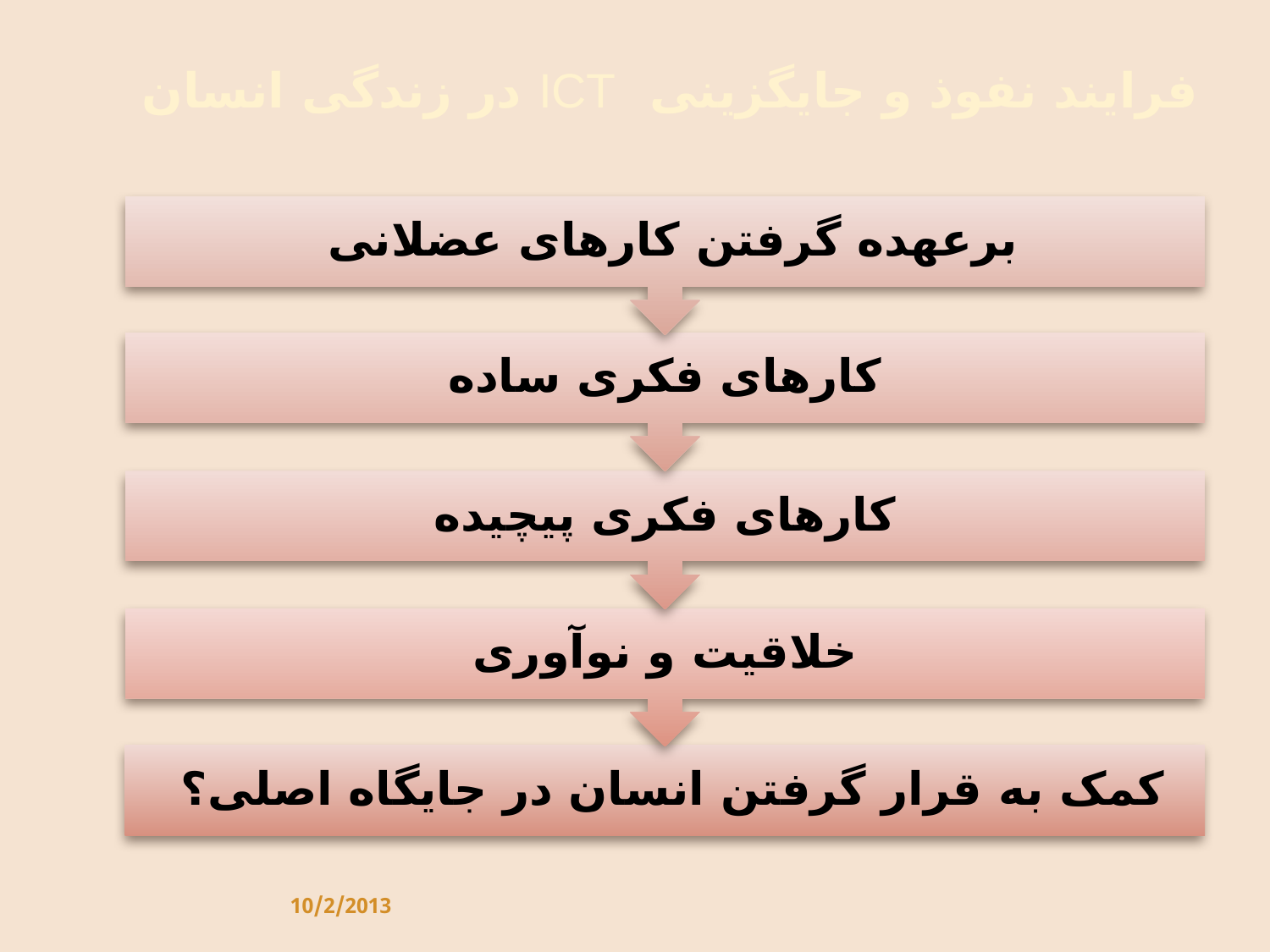

# فرایند نفوذ و جایگزینی  ICT در زندگی انسان
کمک به قرار گرفتن انسان در جایگاه اصلی؟
خلاقیت و نوآوری
کارهای فکری پیچیده
کارهای فکری ساده
برعهده گرفتن کارهای عضلانی

Shahindokht Kharazmi
10/2/2013
18